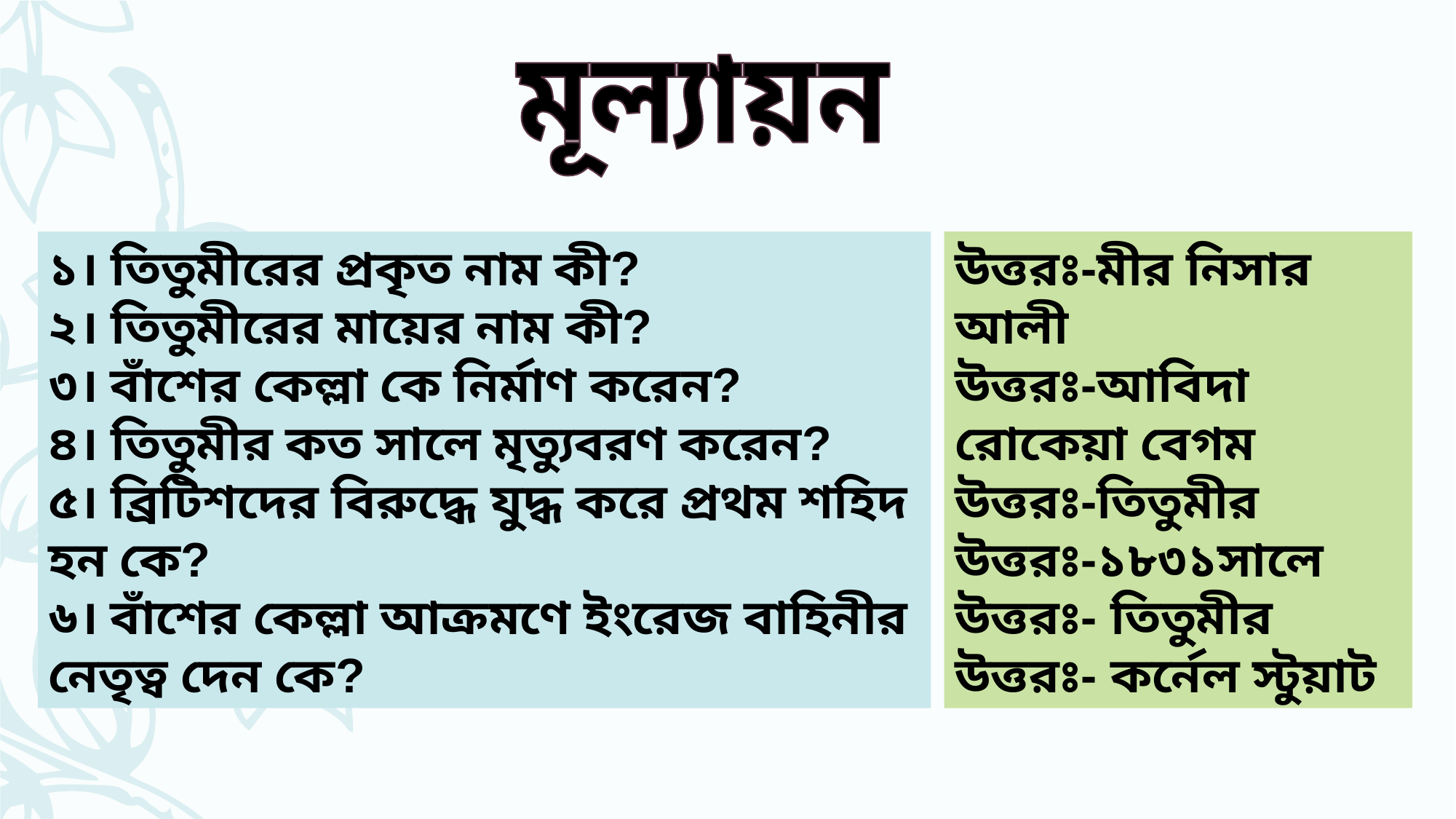

মূল্যায়ন
১। তিতুমীরের প্রকৃত নাম কী?
২। তিতুমীরের মায়ের নাম কী?
৩। বাঁশের কেল্লা কে নির্মাণ করেন?
৪। তিতুমীর কত সালে মৃত্যুবরণ করেন?
৫। ব্রিটিশদের বিরুদ্ধে যুদ্ধ করে প্রথম শহিদ হন কে?
৬। বাঁশের কেল্লা আক্রমণে ইংরেজ বাহিনীর নেতৃত্ব দেন কে?
উত্তরঃ-মীর নিসার আলী
উত্তরঃ-আবিদা রোকেয়া বেগম
উত্তরঃ-তিতুমীর
উত্তরঃ-১৮৩১সালে
উত্তরঃ- তিতুমীর
উত্তরঃ- কর্নেল স্টুয়াট